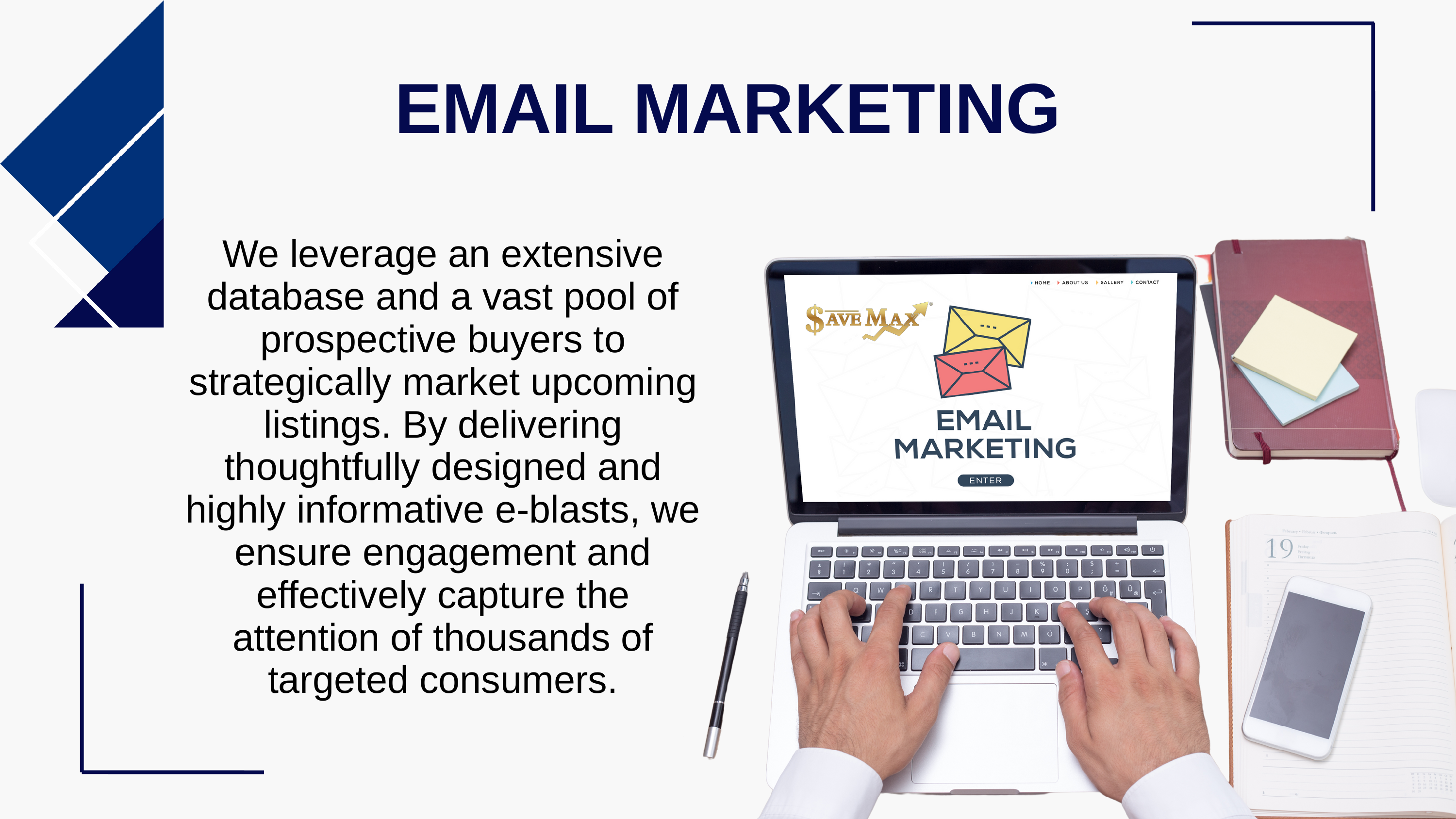

EMAIL MARKETING

We leverage an extensive database and a vast pool of prospective buyers to strategically market upcoming listings. By delivering thoughtfully designed and highly informative e-blasts, we ensure engagement and effectively capture the attention of thousands of targeted consumers.